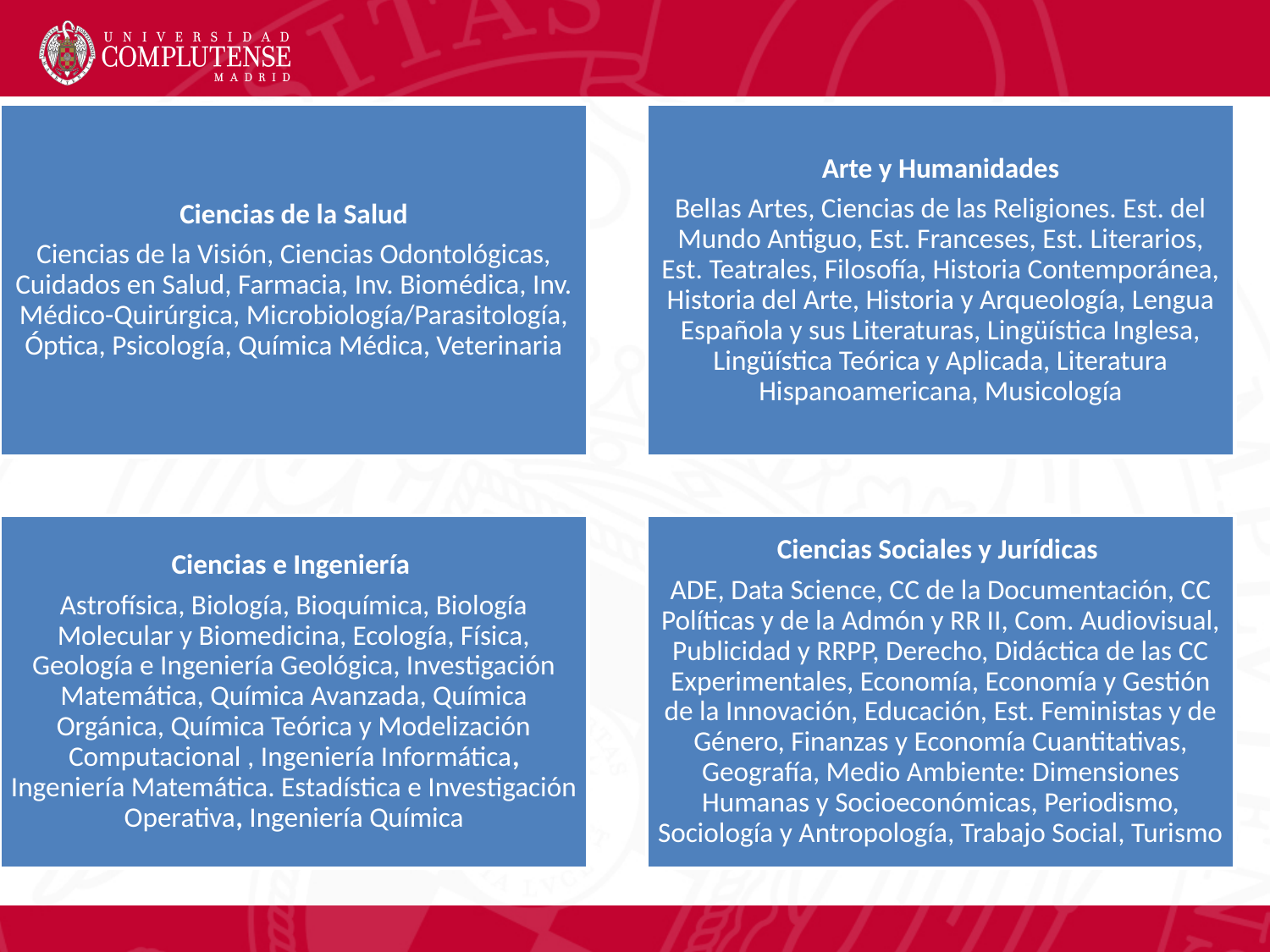

Ciencias de la Salud
Ciencias de la Visión, Ciencias Odontológicas, Cuidados en Salud, Farmacia, Inv. Biomédica, Inv. Médico-Quirúrgica, Microbiología/Parasitología, Óptica, Psicología, Química Médica, Veterinaria
Arte y Humanidades
Bellas Artes, Ciencias de las Religiones. Est. del Mundo Antiguo, Est. Franceses, Est. Literarios, Est. Teatrales, Filosofía, Historia Contemporánea, Historia del Arte, Historia y Arqueología, Lengua Española y sus Literaturas, Lingüística Inglesa, Lingüística Teórica y Aplicada, Literatura Hispanoamericana, Musicología
Ciencias e Ingeniería
Astrofísica, Biología, Bioquímica, Biología Molecular y Biomedicina, Ecología, Física, Geología e Ingeniería Geológica, Investigación Matemática, Química Avanzada, Química Orgánica, Química Teórica y Modelización Computacional , Ingeniería Informática, Ingeniería Matemática. Estadística e Investigación Operativa, Ingeniería Química
Ciencias Sociales y Jurídicas
ADE, Data Science, CC de la Documentación, CC Políticas y de la Admón y RR II, Com. Audiovisual, Publicidad y RRPP, Derecho, Didáctica de las CC Experimentales, Economía, Economía y Gestión de la Innovación, Educación, Est. Feministas y de Género, Finanzas y Economía Cuantitativas, Geografía, Medio Ambiente: Dimensiones Humanas y Socioeconómicas, Periodismo, Sociología y Antropología, Trabajo Social, Turismo